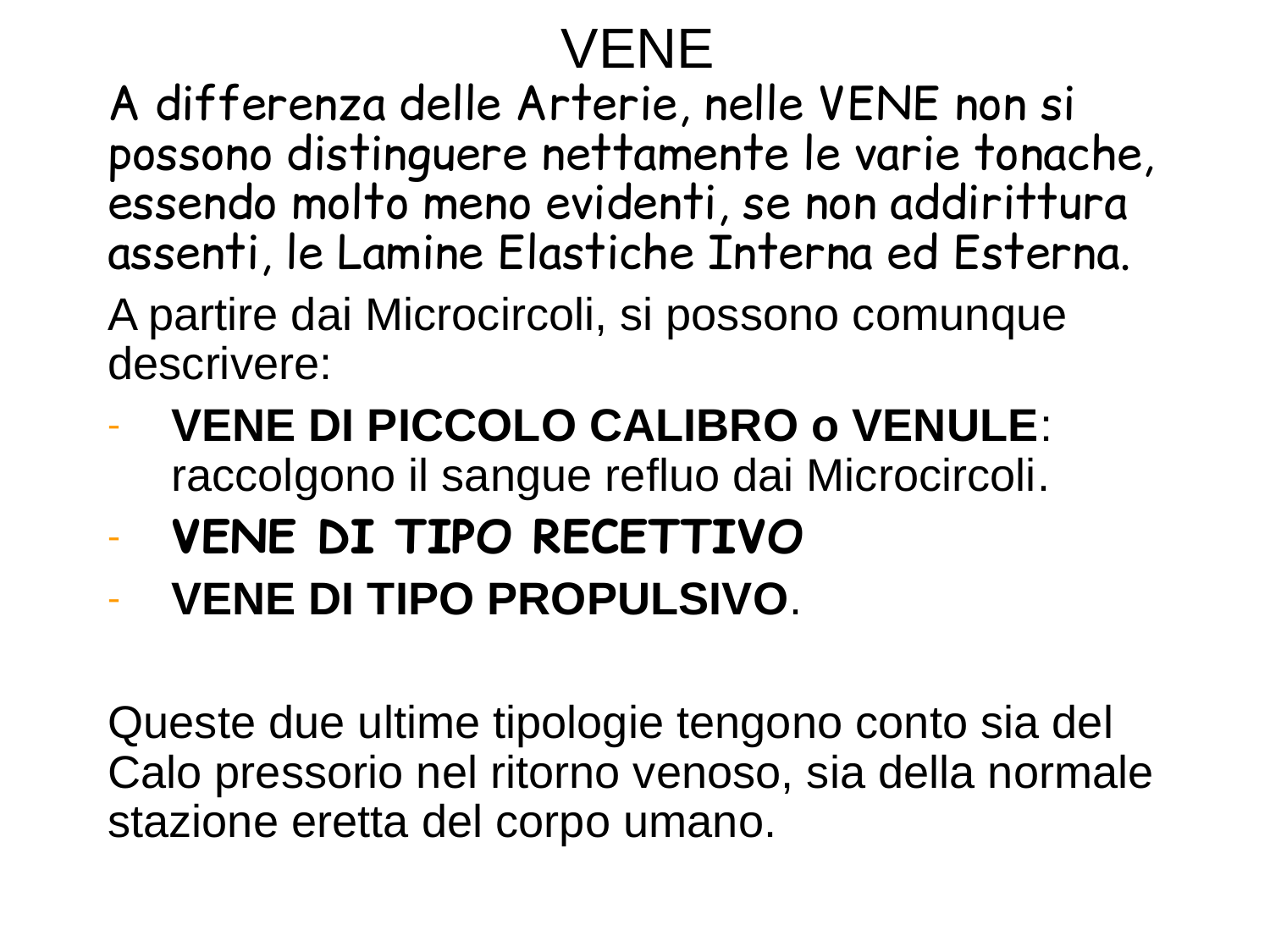

VENE
A differenza delle Arterie, nelle VENE non si possono distinguere nettamente le varie tonache, essendo molto meno evidenti, se non addirittura assenti, le Lamine Elastiche Interna ed Esterna.
A partire dai Microcircoli, si possono comunque descrivere:
VENE DI PICCOLO CALIBRO o VENULE: raccolgono il sangue refluo dai Microcircoli.
VENE DI TIPO RECETTIVO
VENE DI TIPO PROPULSIVO.

Queste due ultime tipologie tengono conto sia del Calo pressorio nel ritorno venoso, sia della normale stazione eretta del corpo umano.